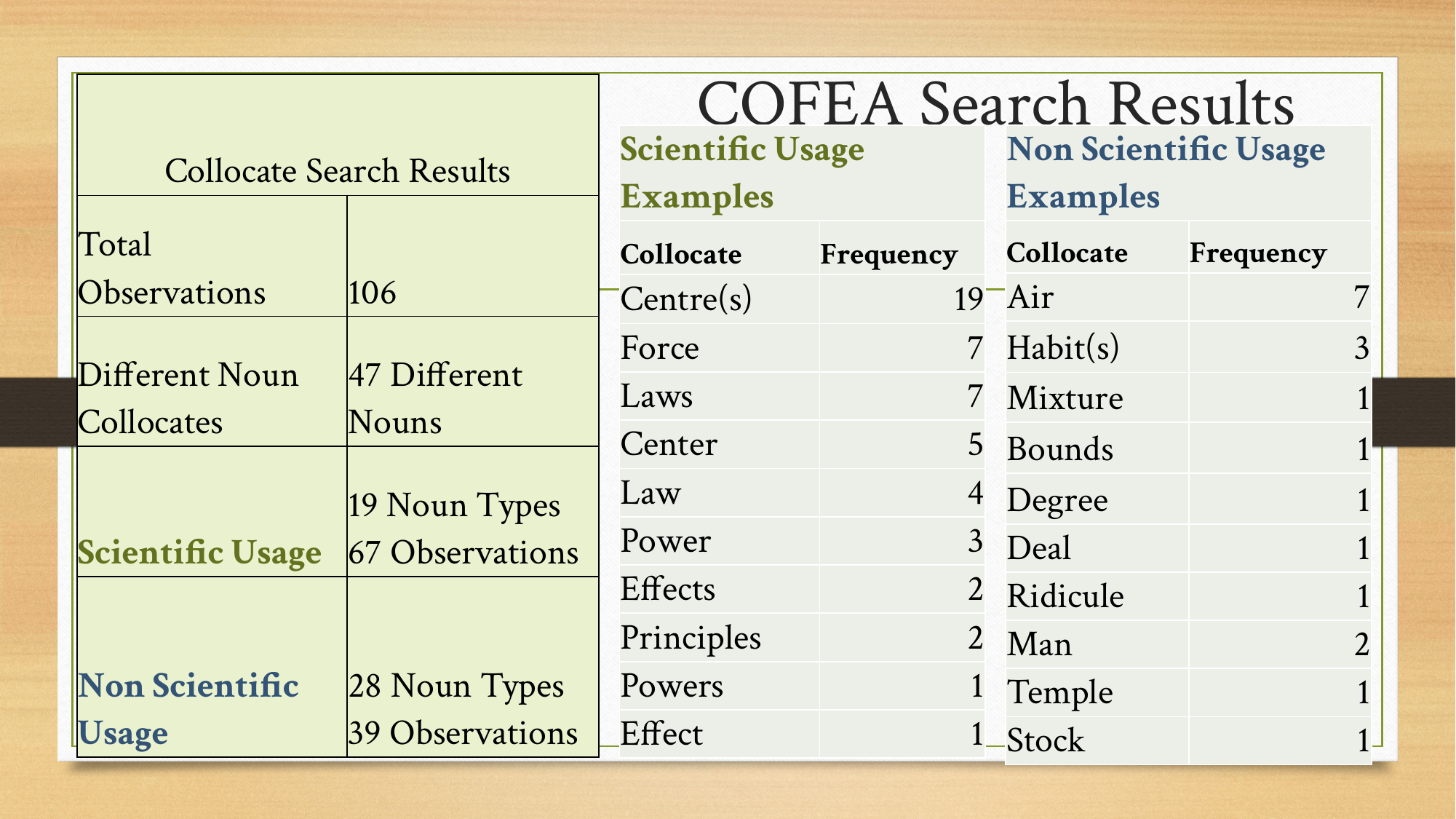

# COFEA Search Results
| Collocate Search Results |  |
| --- | --- |
| Total Observations | 106 |
| Different Noun Collocates | 47 Different Nouns |
| Scientific Usage | 19 Noun Types 67 Observations |
| Non Scientific Usage | 28 Noun Types 39 Observations |
| Scientific Usage Examples |  |
| --- | --- |
| Collocate | Frequency |
| Centre(s) | 19 |
| Force | 7 |
| Laws | 7 |
| Center | 5 |
| Law | 4 |
| Power | 3 |
| Effects | 2 |
| Principles | 2 |
| Powers | 1 |
| Effect | 1 |
| Non Scientific Usage Examples |  |
| --- | --- |
| Collocate | Frequency |
| Air | 7 |
| Habit(s) | 3 |
| Mixture | 1 |
| Bounds | 1 |
| Degree | 1 |
| Deal | 1 |
| Ridicule | 1 |
| Man | 2 |
| Temple | 1 |
| Stock | 1 |